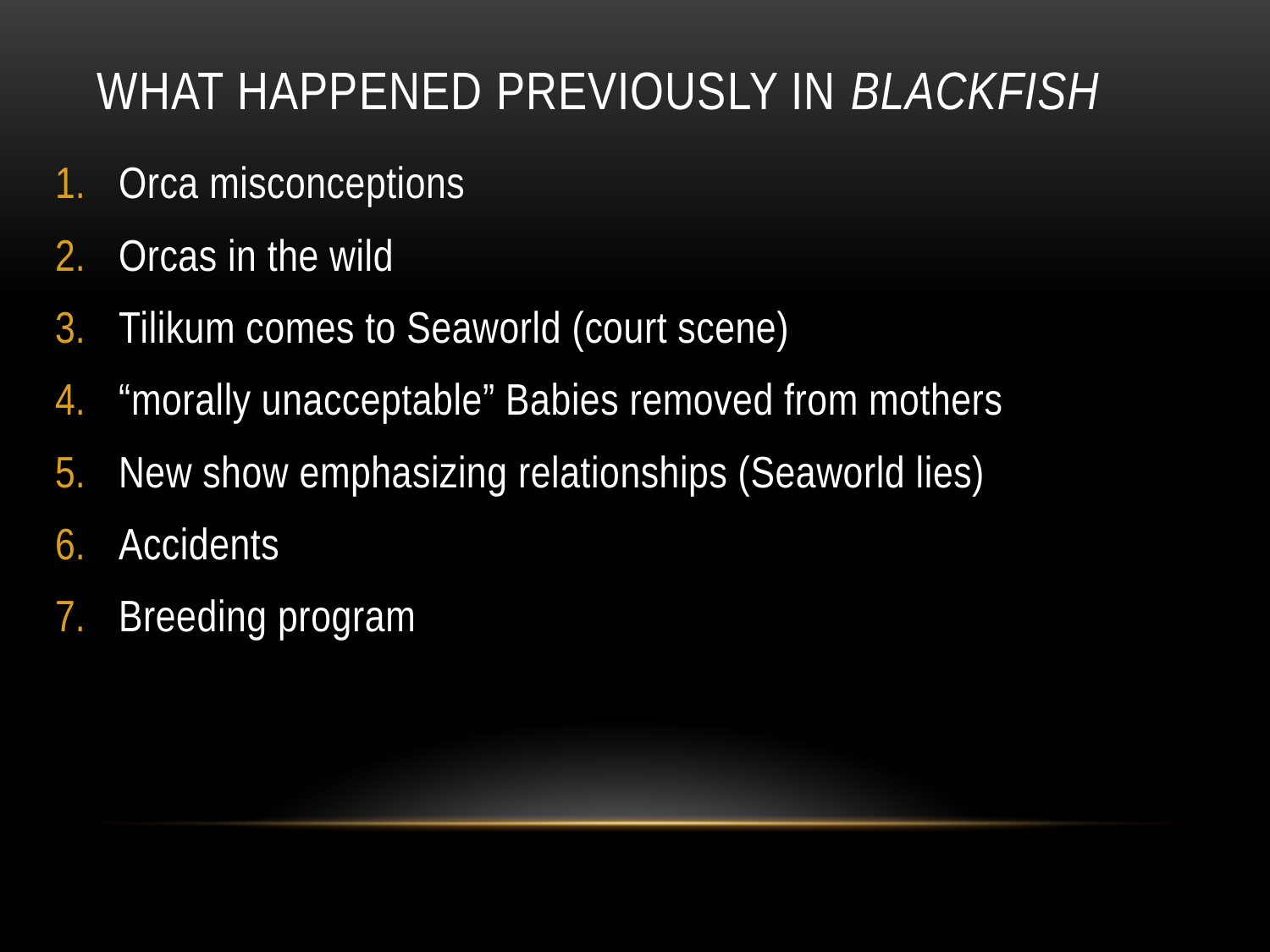

# What happened Previously in Blackfish
Orca misconceptions
Orcas in the wild
Tilikum comes to Seaworld (court scene)
“morally unacceptable” Babies removed from mothers
New show emphasizing relationships (Seaworld lies)
Accidents
Breeding program